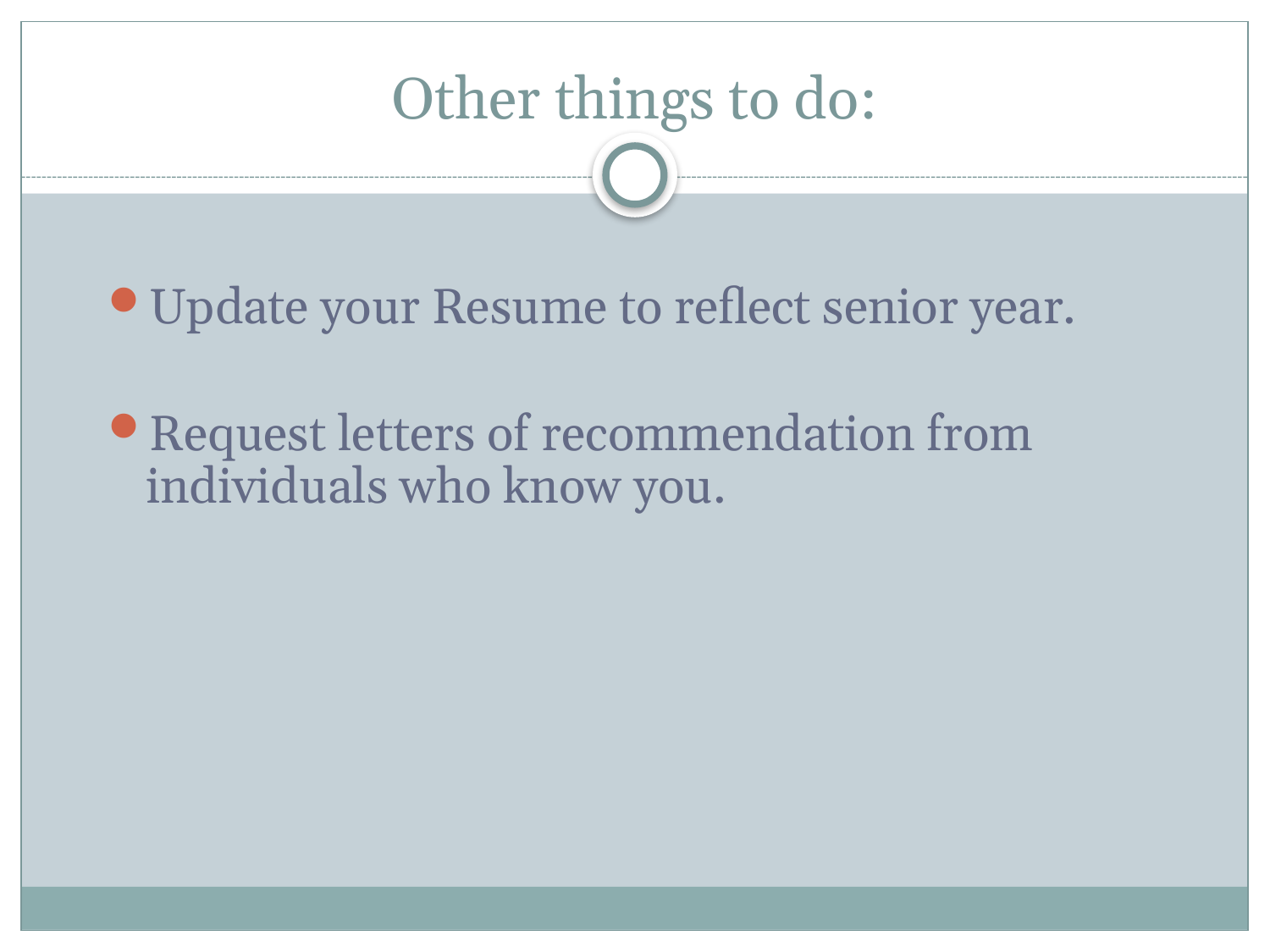

# Other things to do:
Update your Resume to reflect senior year.

Request letters of recommendation from individuals who know you.